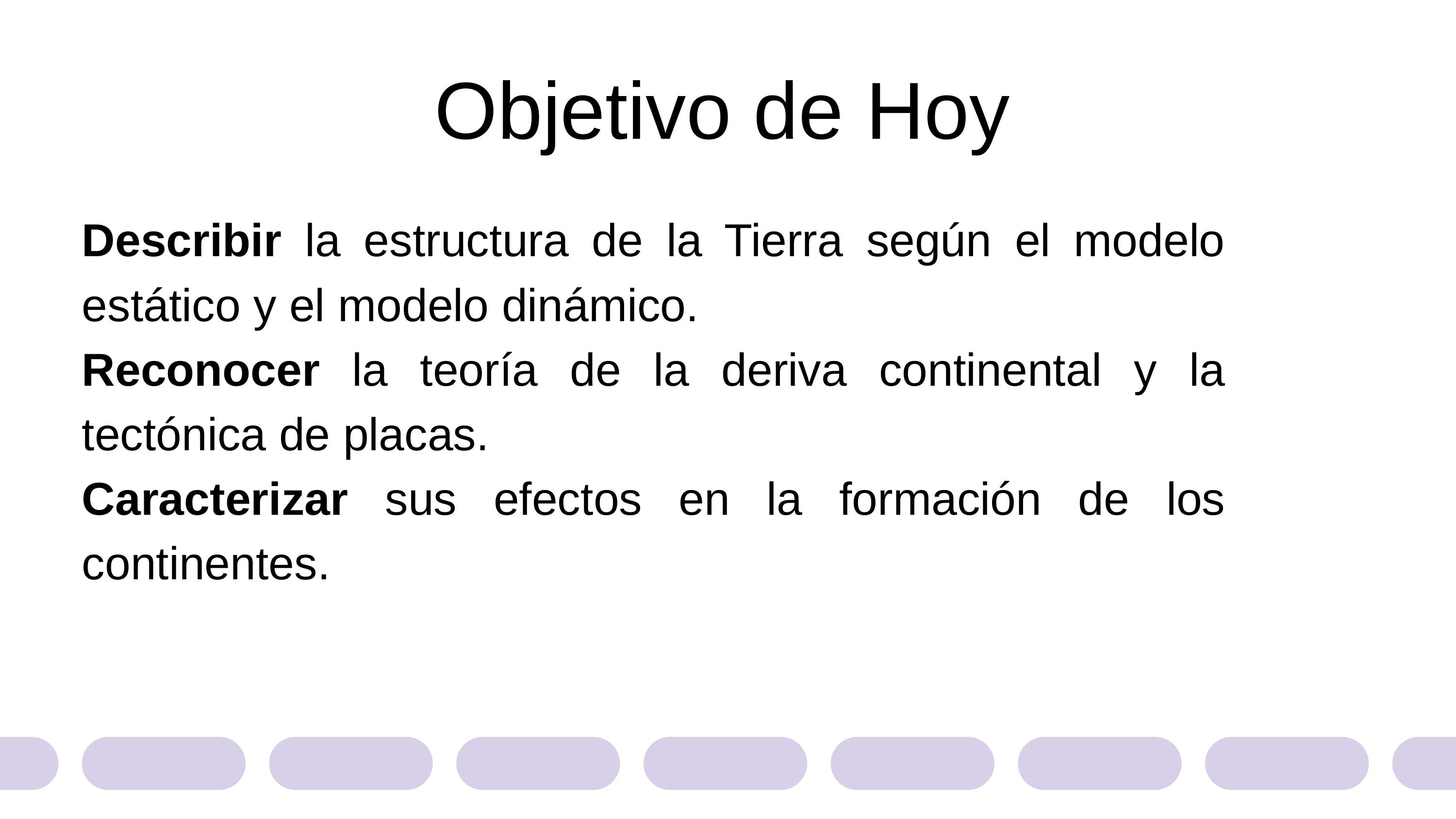

Objetivo de Hoy
Describir la estructura de la Tierra según el modelo estático y el modelo dinámico.
Reconocer la teoría de la deriva continental y la tectónica de placas.
Caracterizar sus efectos en la formación de los continentes.